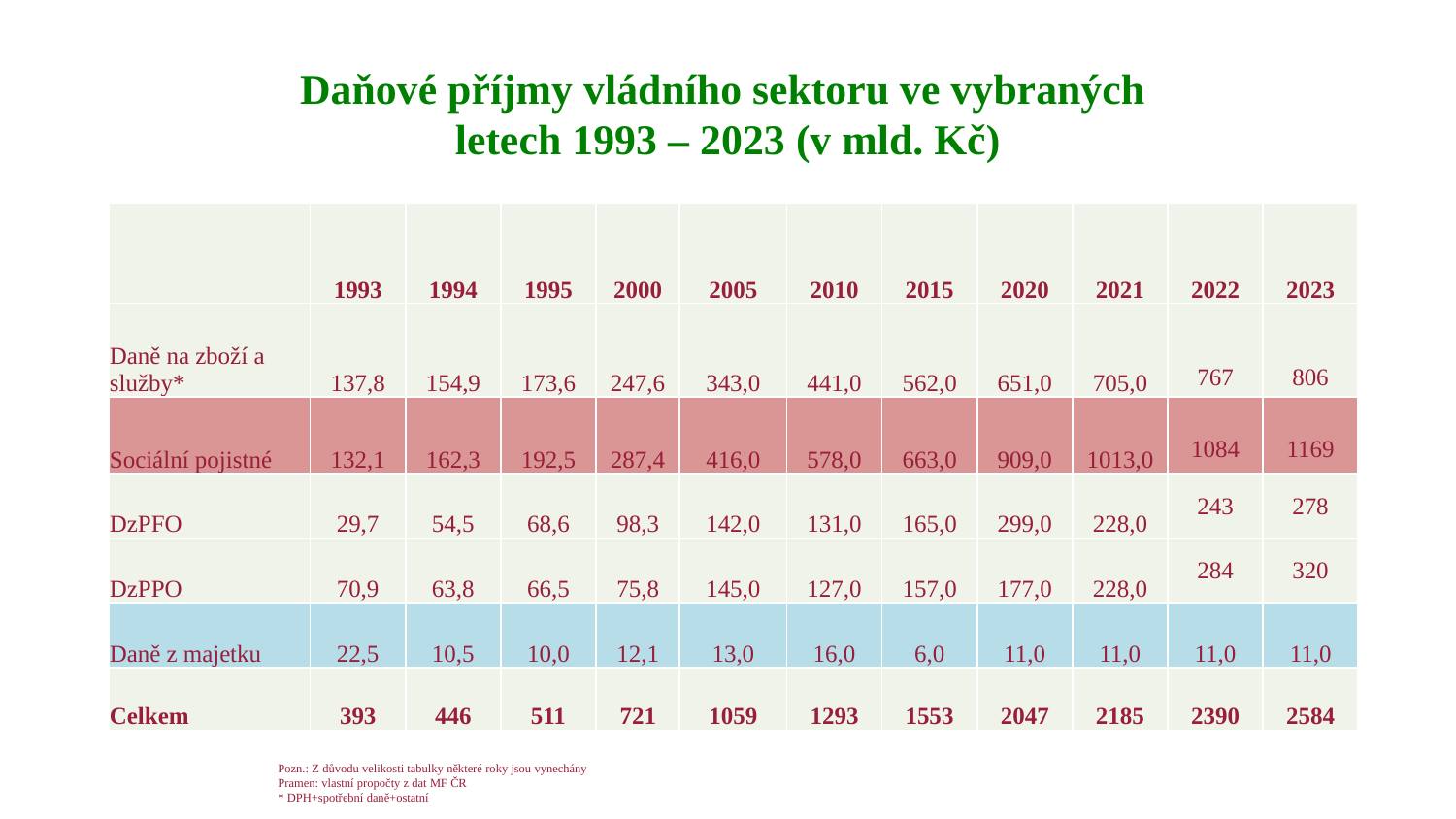

# Daňové příjmy vládního sektoru ve vybraných  letech 1993 – 2023 (v mld. Kč)
|  | 1993 | 1994 | 1995 | 2000 | 2005 | 2010 | 2015 | 2020 | 2021 | 2022 | 2023 |
| --- | --- | --- | --- | --- | --- | --- | --- | --- | --- | --- | --- |
| Daně na zboží a služby\* | 137,8 | 154,9 | 173,6 | 247,6 | 343,0 | 441,0 | 562,0 | 651,0 | 705,0 | 767 | 806 |
| Sociální pojistné | 132,1 | 162,3 | 192,5 | 287,4 | 416,0 | 578,0 | 663,0 | 909,0 | 1013,0 | 1084 | 1169 |
| DzPFO | 29,7 | 54,5 | 68,6 | 98,3 | 142,0 | 131,0 | 165,0 | 299,0 | 228,0 | 243 | 278 |
| DzPPO | 70,9 | 63,8 | 66,5 | 75,8 | 145,0 | 127,0 | 157,0 | 177,0 | 228,0 | 284 | 320 |
| Daně z majetku | 22,5 | 10,5 | 10,0 | 12,1 | 13,0 | 16,0 | 6,0 | 11,0 | 11,0 | 11,0 | 11,0 |
| Celkem | 393 | 446 | 511 | 721 | 1059 | 1293 | 1553 | 2047 | 2185 | 2390 | 2584 |
Pozn.: Z důvodu velikosti tabulky některé roky jsou vynechány
Pramen: vlastní propočty z dat MF ČR
* DPH+spotřební daně+ostatní